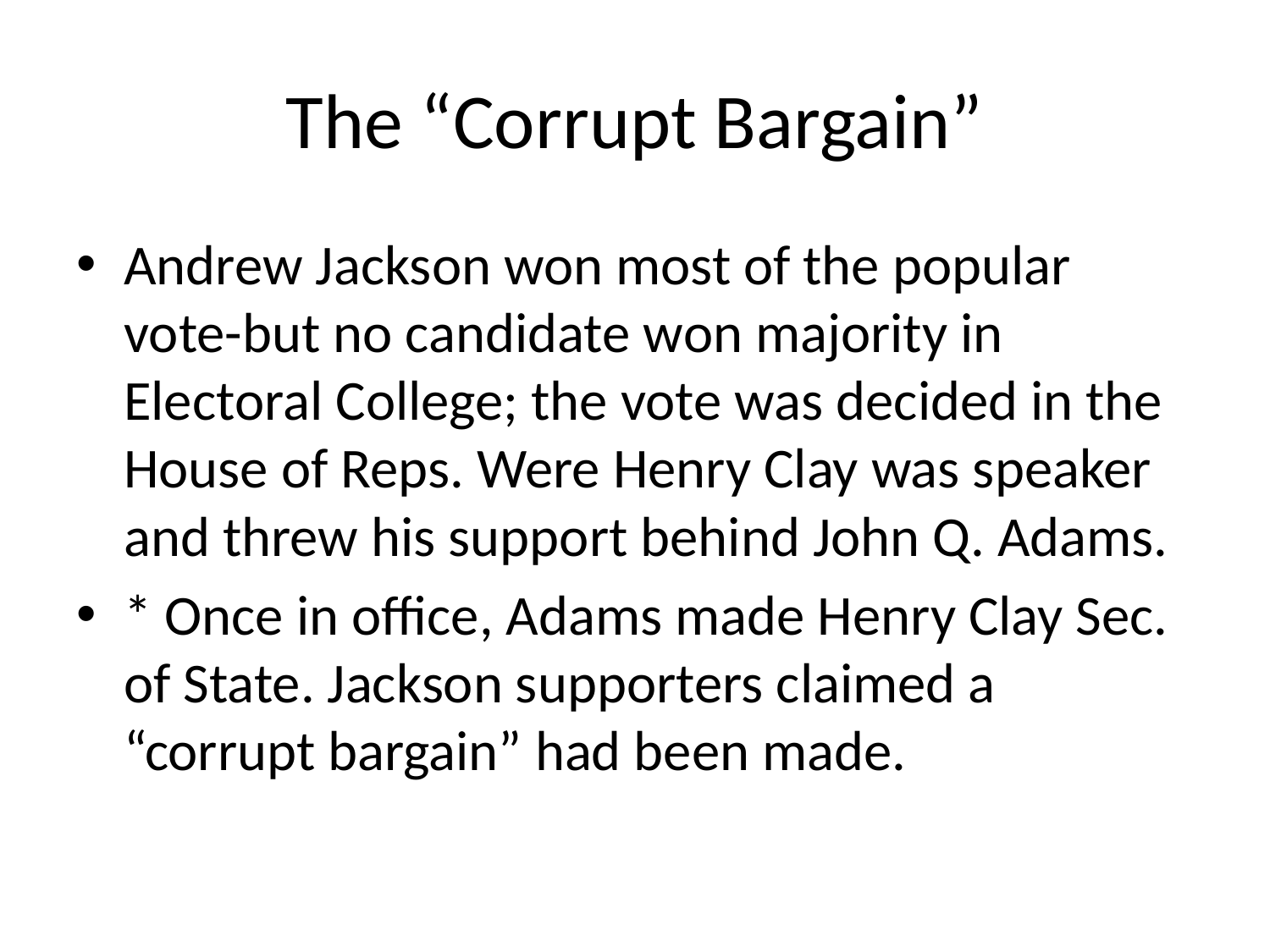

# The “Corrupt Bargain”
Andrew Jackson won most of the popular vote-but no candidate won majority in Electoral College; the vote was decided in the House of Reps. Were Henry Clay was speaker and threw his support behind John Q. Adams.
* Once in office, Adams made Henry Clay Sec. of State. Jackson supporters claimed a “corrupt bargain” had been made.